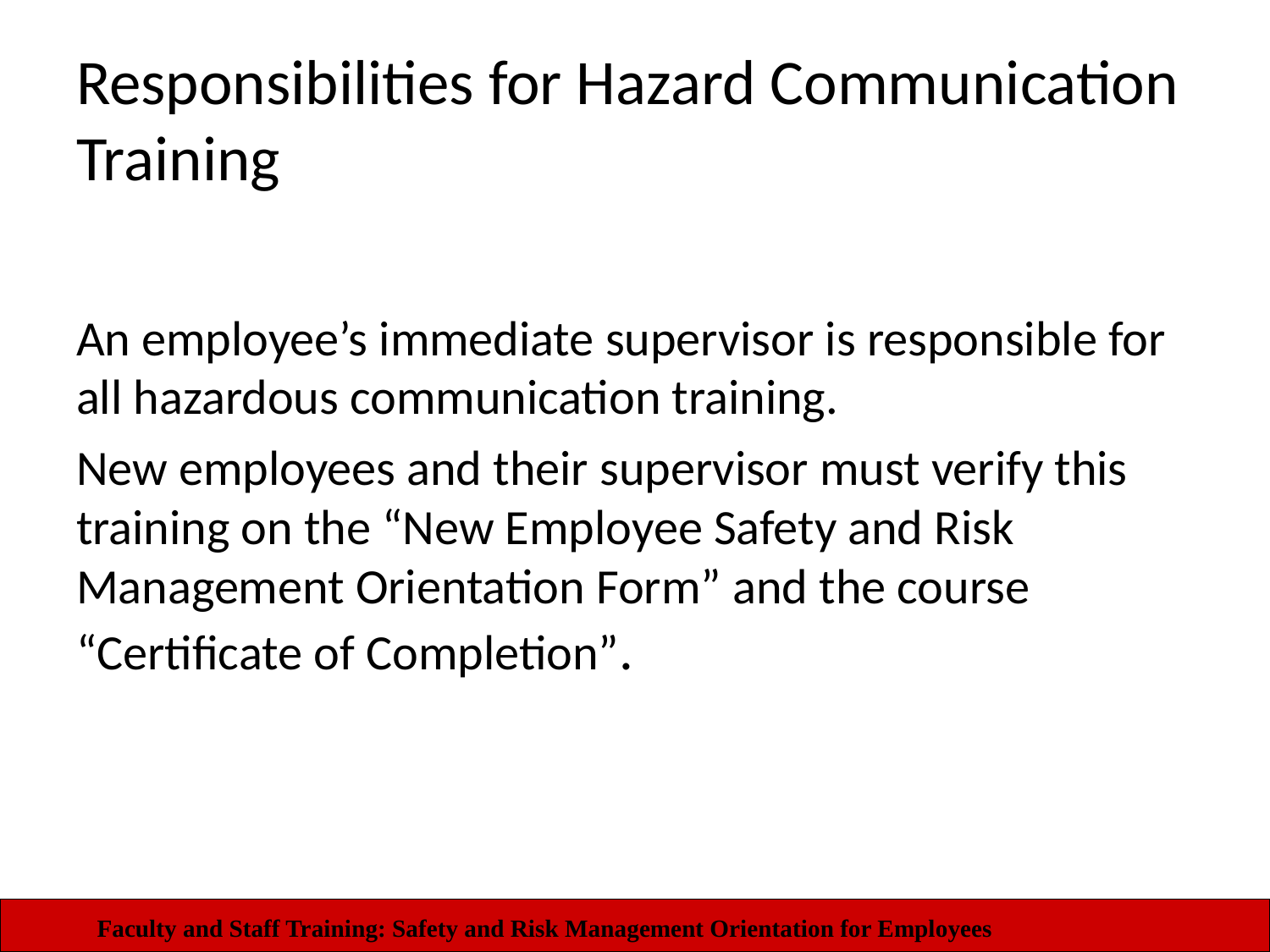

# Responsibilities for Hazard Communication Training

An employee’s immediate supervisor is responsible for all hazardous communication training.
New employees and their supervisor must verify this training on the “New Employee Safety and Risk Management Orientation Form” and the course “Certificate of Completion”.